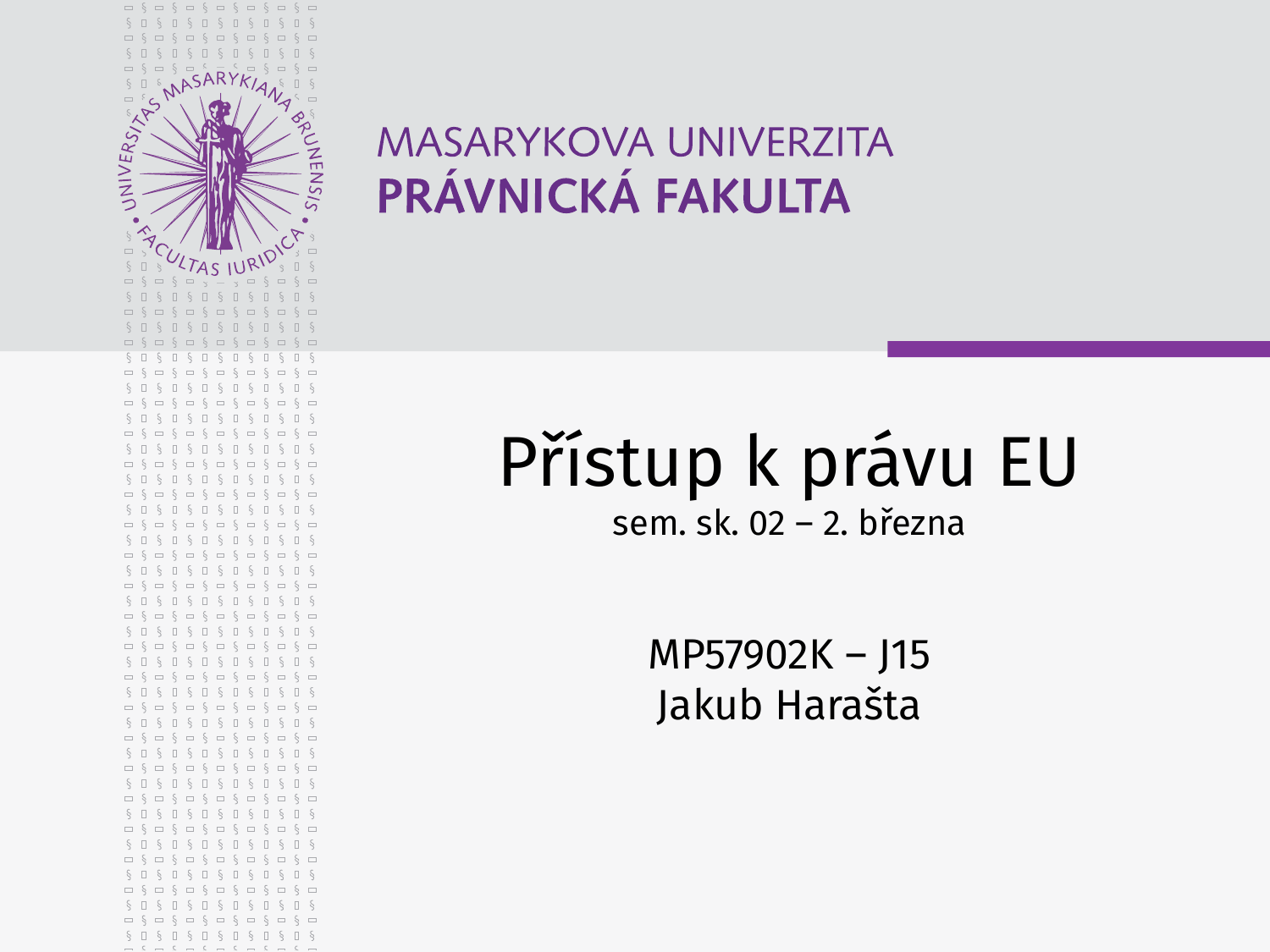

# Přístup k právu EU sem. sk. 02 – 2. března MP57902K – J15 Jakub Harašta